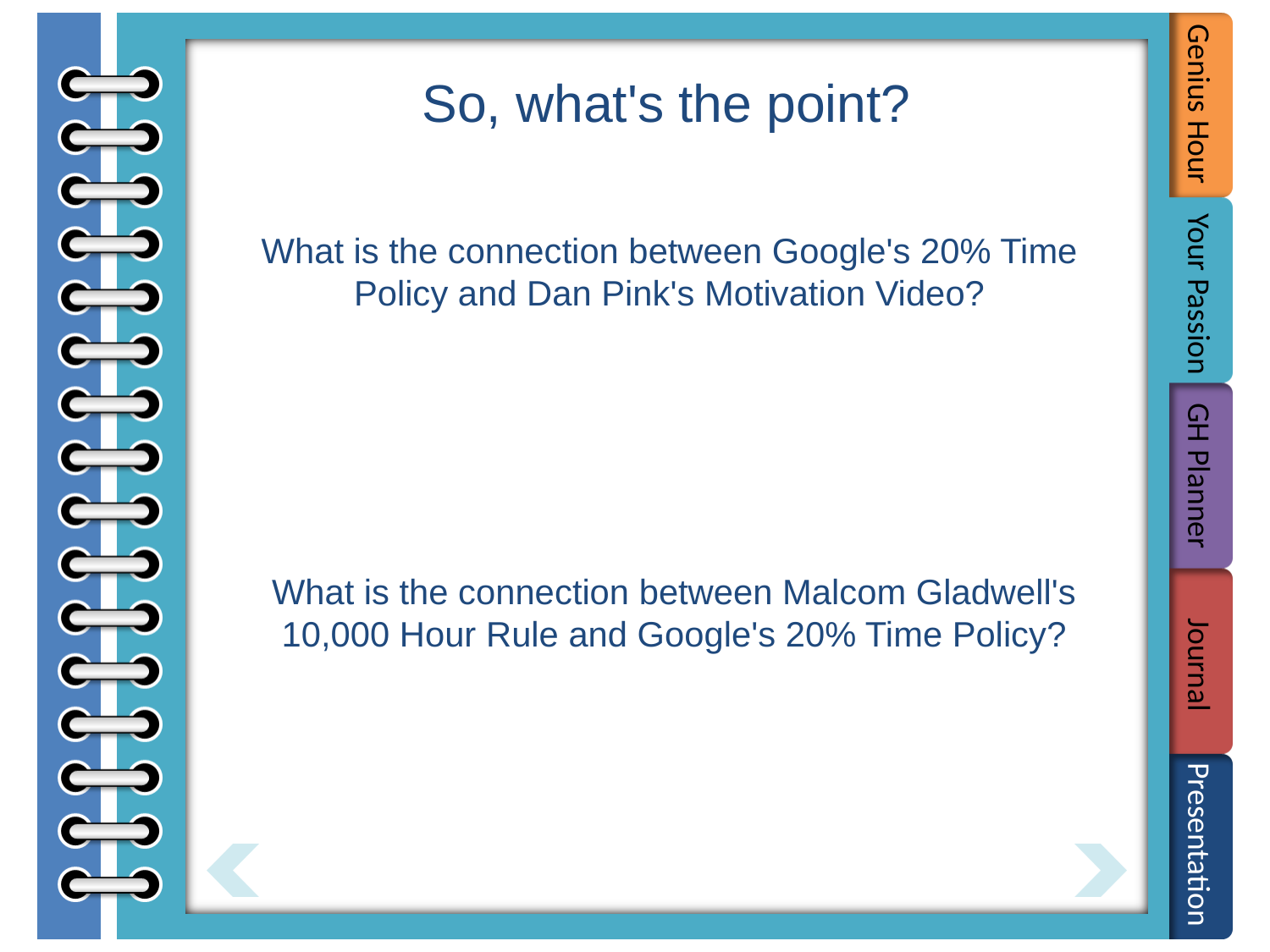

#
So, what's the point?
What is the connection between Google's 20% Time Policy and Dan Pink's Motivation Video?
What is the connection between Malcom Gladwell's 10,000 Hour Rule and Google's 20% Time Policy?